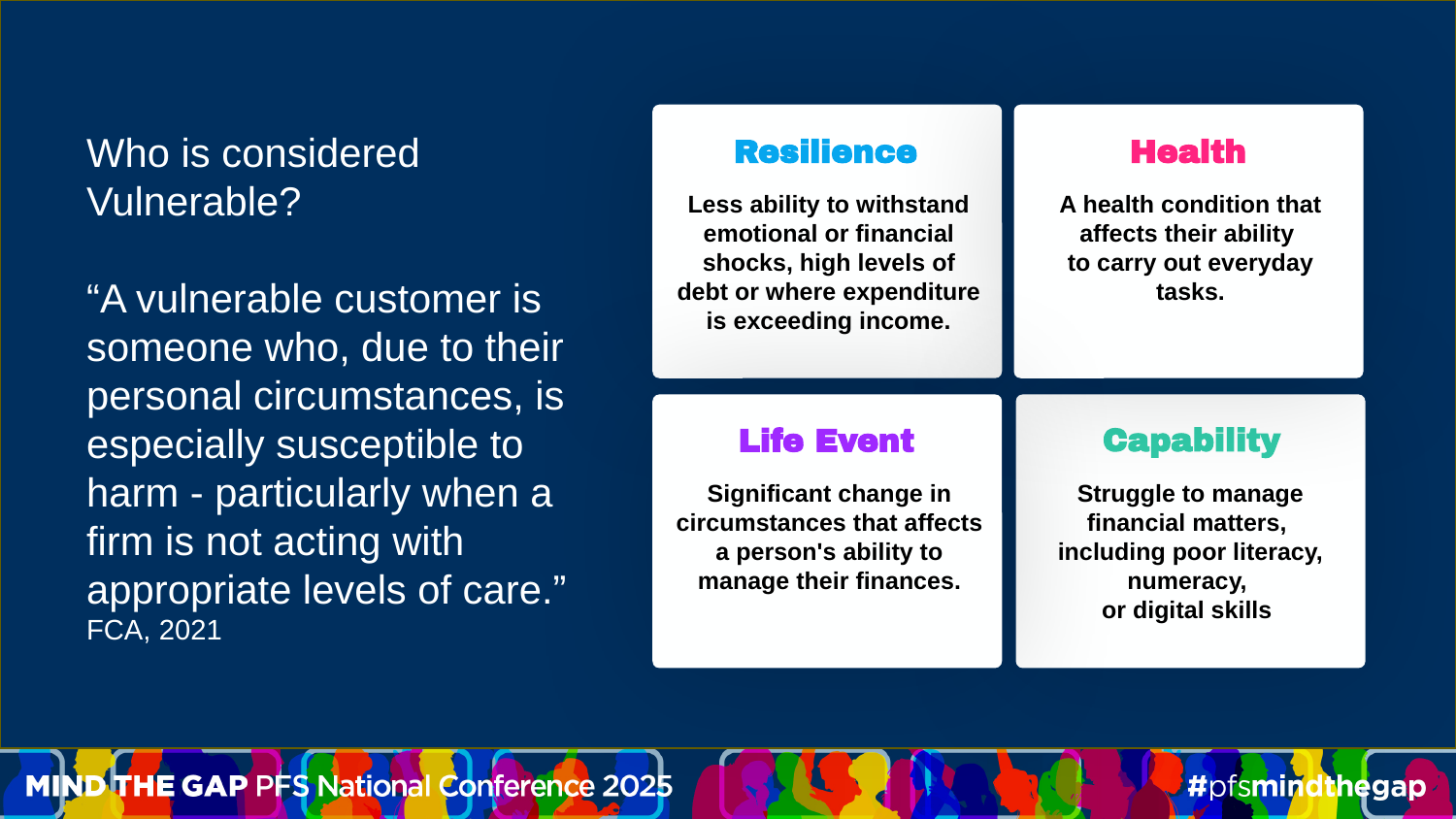

Health
A health condition that affects their ability
to carry out everyday tasks.

Resilience
Less ability to withstand emotional or financial shocks, high levels of debt or where expenditure is exceeding income.
Who is considered Vulnerable?

“A vulnerable customer is someone who, due to their personal circumstances, is especially susceptible to harm - particularly when a firm is not acting with appropriate levels of care.”
FCA, 2021

Capability
Struggle to manage financial matters,
including poor literacy, numeracy,
or digital skills

Life Event
Significant change in circumstances that affects a person's ability to manage their finances.
FCA Principle 12